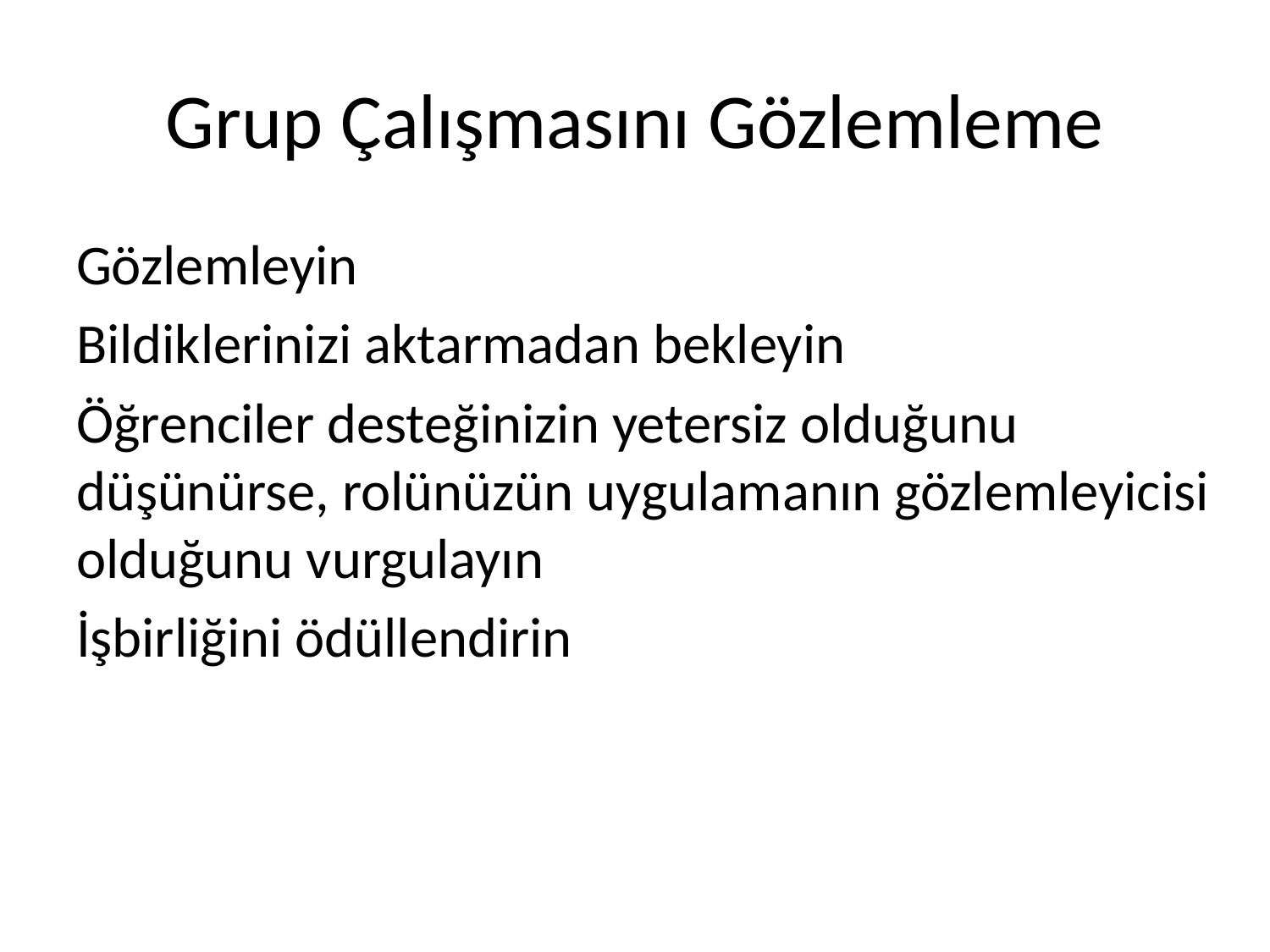

# Grup Çalışmasını Gözlemleme
Gözlemleyin
Bildiklerinizi aktarmadan bekleyin
Öğrenciler desteğinizin yetersiz olduğunu düşünürse, rolünüzün uygulamanın gözlemleyicisi olduğunu vurgulayın
İşbirliğini ödüllendirin